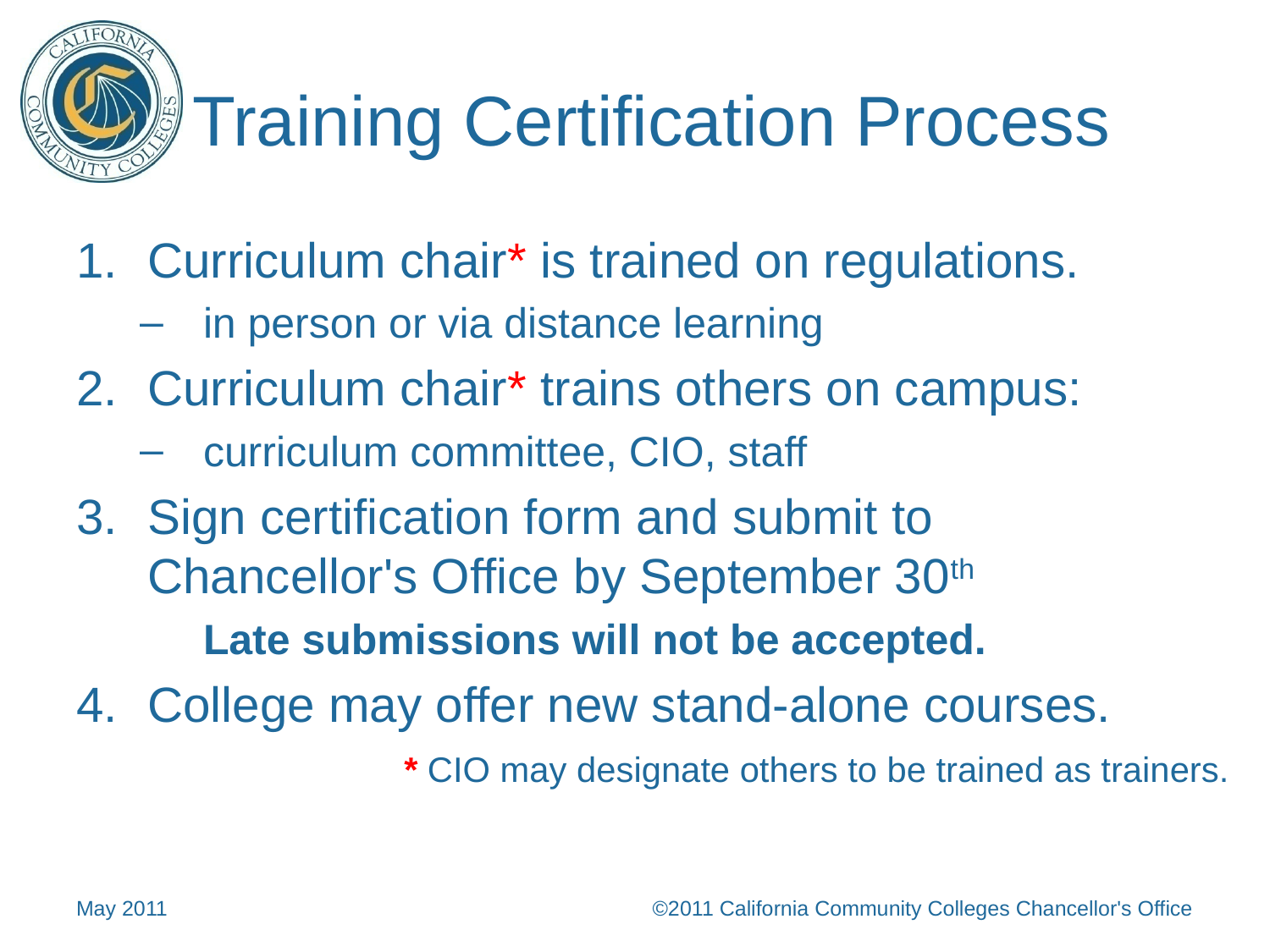

# Training Certification Process
Curriculum chair* is trained on regulations.
in person or via distance learning
Curriculum chair* trains others on campus:
curriculum committee, CIO, staff
Sign certification form and submit to Chancellor's Office by September 30th
	Late submissions will not be accepted.
College may offer new stand-alone courses.
* CIO may designate others to be trained as trainers.
May 2011
©2011 California Community Colleges Chancellor's Office